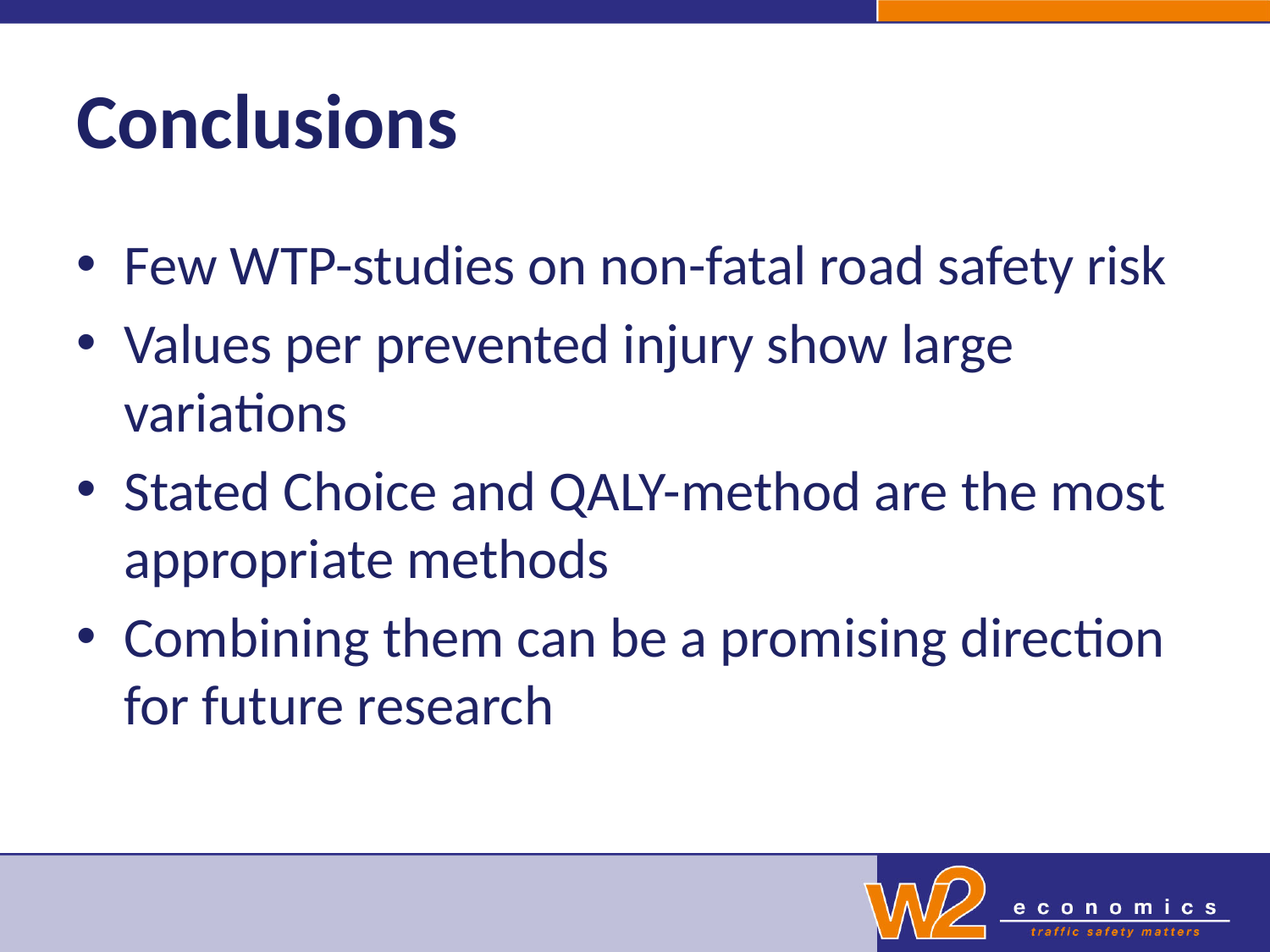

# Conclusions
Few WTP-studies on non-fatal road safety risk
Values per prevented injury show large variations
Stated Choice and QALY-method are the most appropriate methods
Combining them can be a promising direction for future research